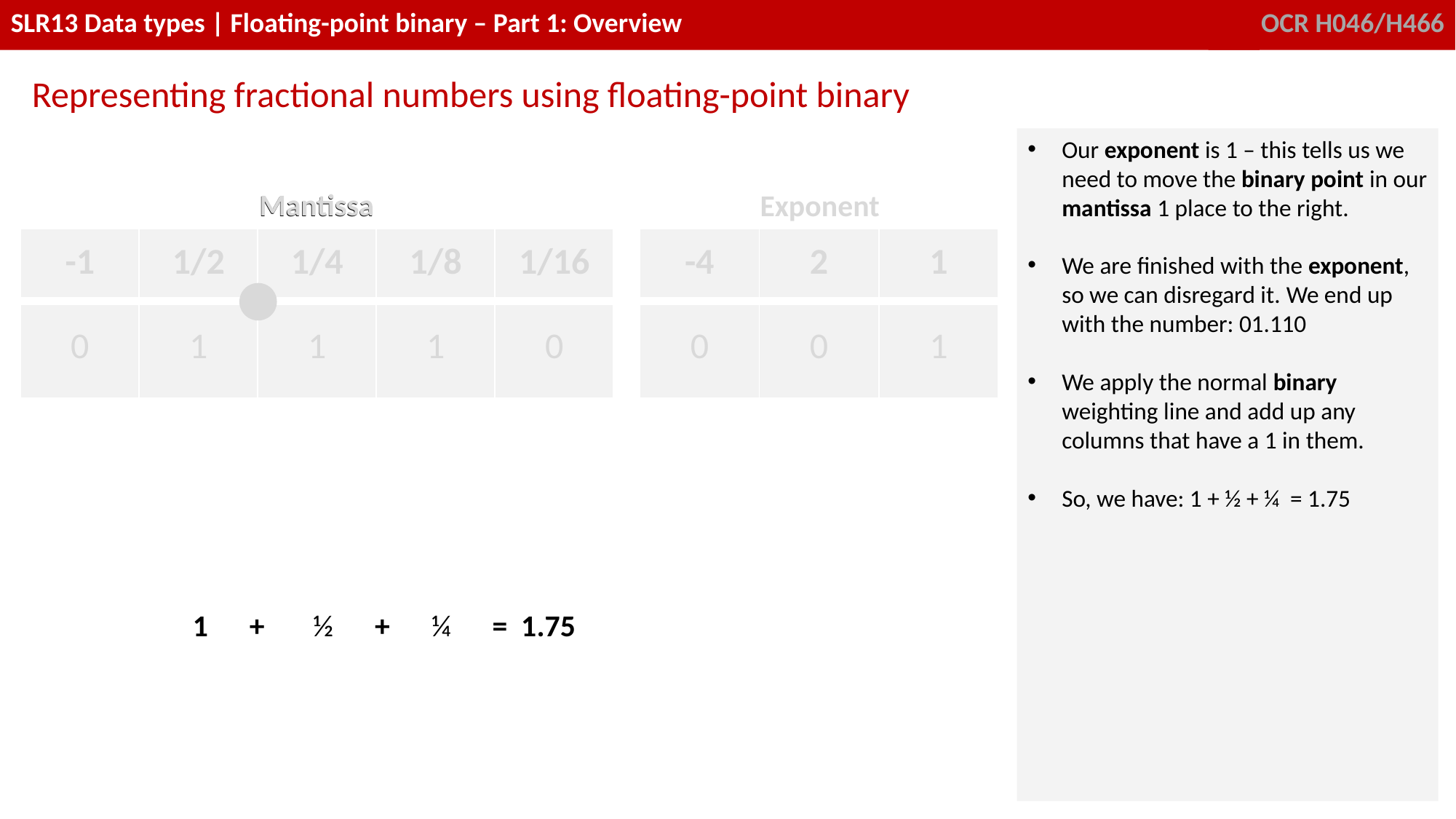

Representing fractional numbers using floating-point binary
Our exponent is 1 – this tells us we need to move the binary point in our mantissa 1 place to the right.

We are finished with the exponent, so we can disregard it. We end up with the number: 01.110

We apply the normal binary weighting line and add up any columns that have a 1 in them.

So, we have: 1 + ½ + ¼  = 1.75

Mantissa
Mantissa
Exponent
| -1 | 1/2 | 1/4 | 1/8 | 1/16 |  | -4 | 2 | 1 |
| --- | --- | --- | --- | --- | --- | --- | --- | --- |
| 0 | 1 | 1 | 1 | 0 |  | 0 | 0 | 1 |
| -1 | 1/2 | 1/4 | 1/8 | 1/16 |  | -4 | 2 | 1 |
| --- | --- | --- | --- | --- | --- | --- | --- | --- |
| 0 | 1 | 1 | 1 | 0 |  | 0 | 0 | 1 |
| -2 | 1 | 1/2 | 1/4 | 1/8 | 1/16 | 1/32 | 1/64 |
| --- | --- | --- | --- | --- | --- | --- | --- |
| 0 | 1 | 1 | 1 | 0 |  |  |  |

1      +       ½      +      ¼      =  1.75